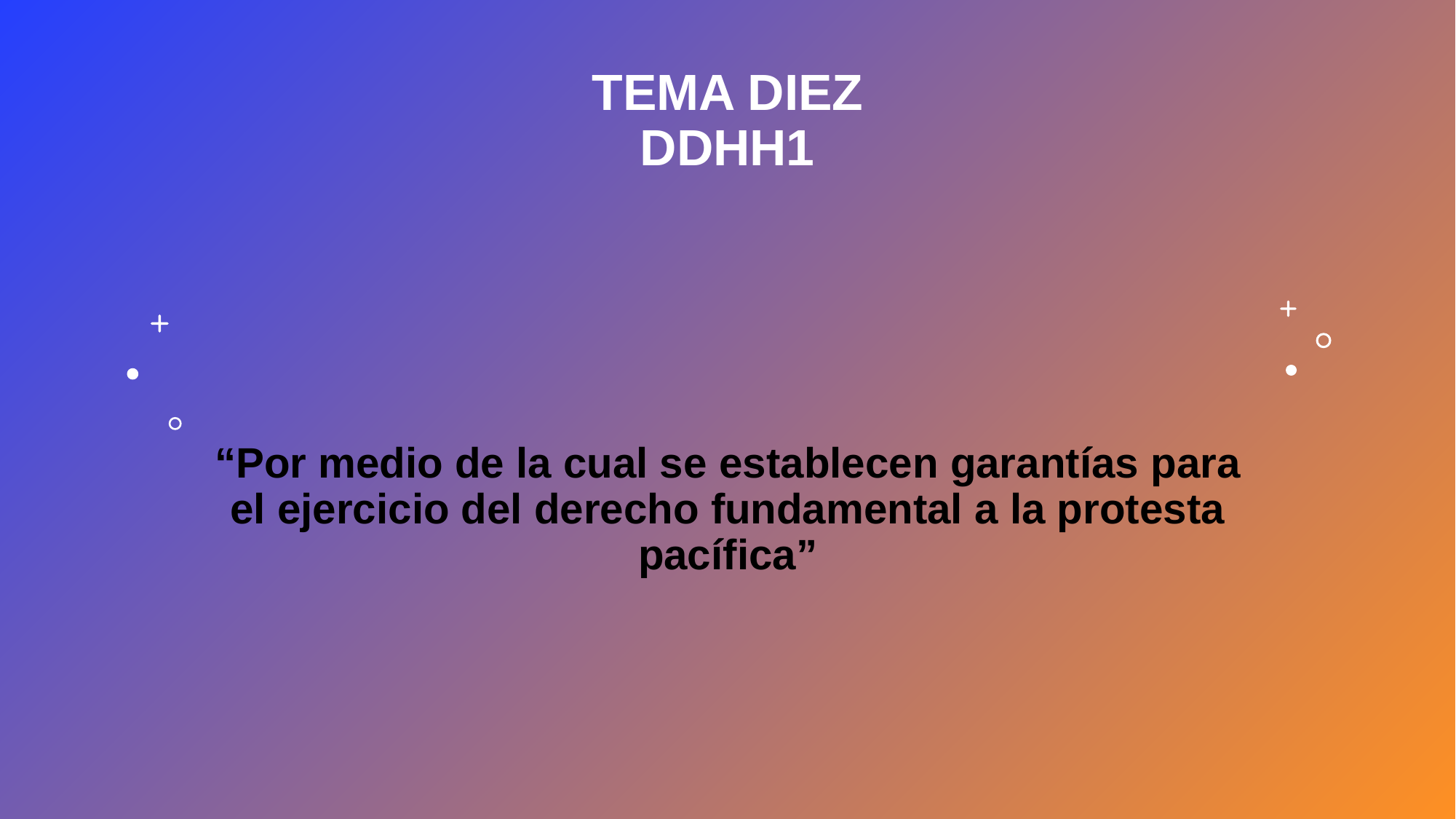

# TEMA diez DDHH1
“Por medio de la cual se establecen garantías para el ejercicio del derecho fundamental a la protesta pacífica”